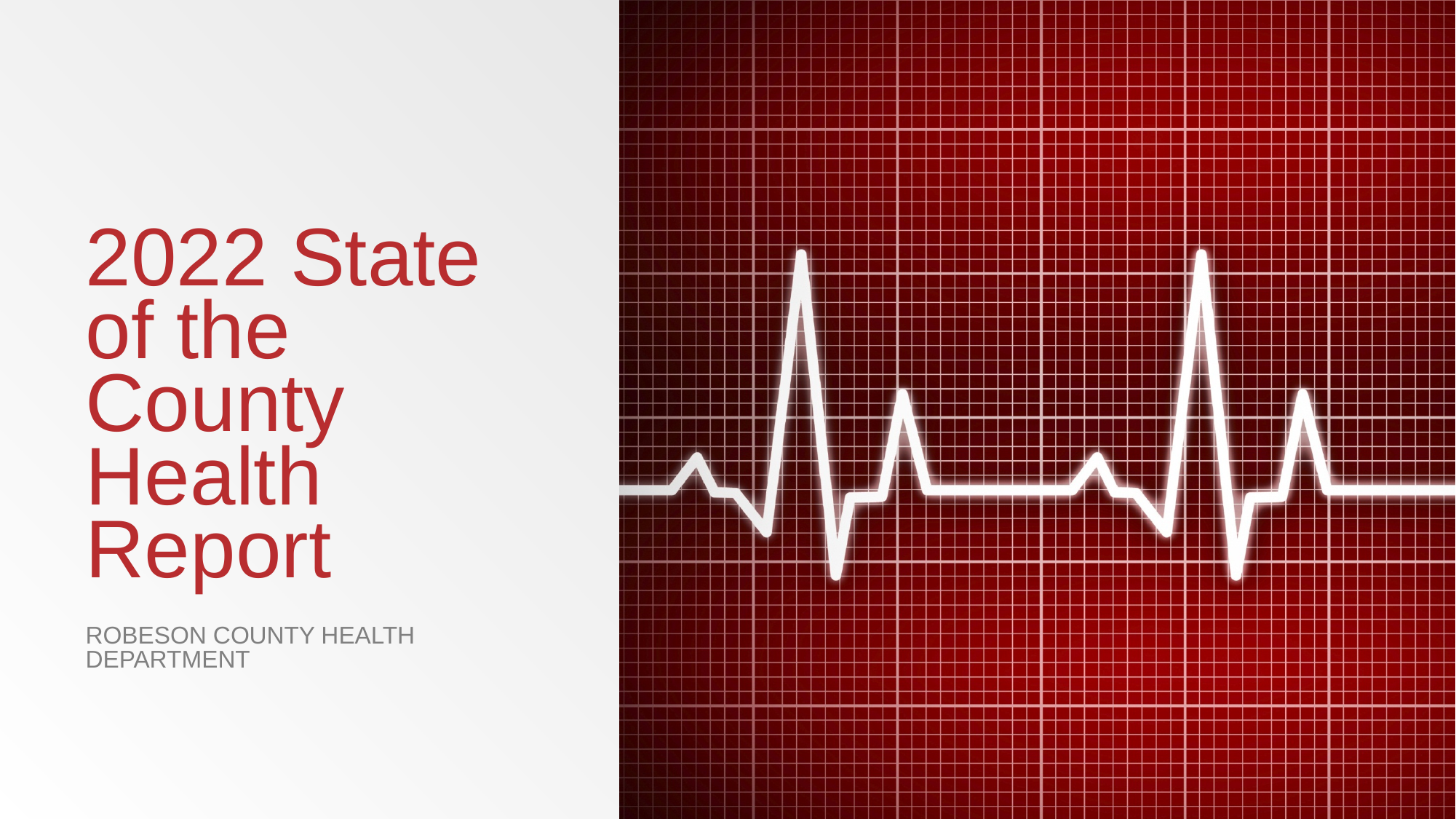

# 2022 State of the County Health Report
Robeson County Health department